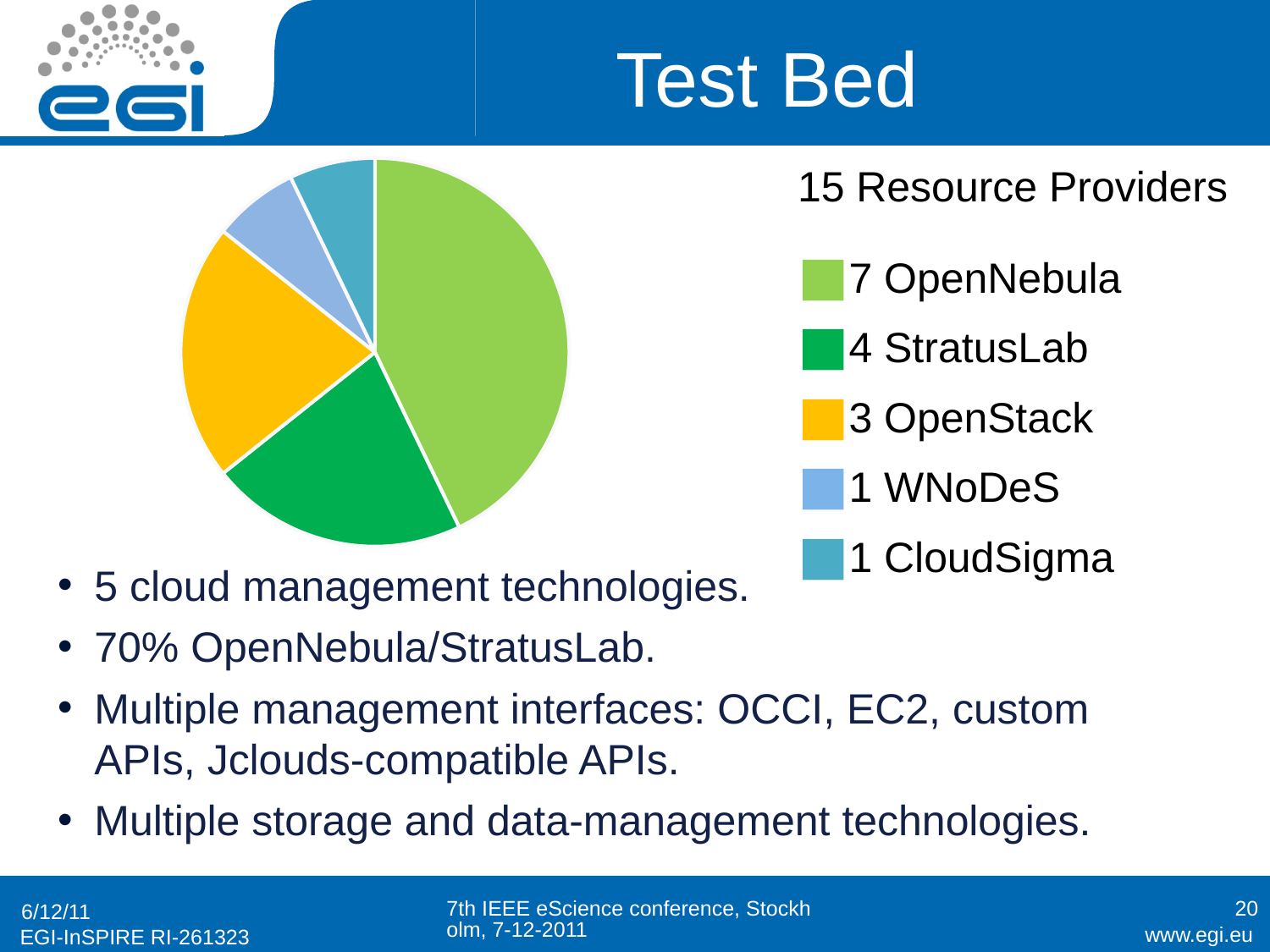

# Test Bed

### Chart

| Category |  |
|---|---|
| OpenNebula | 6.0 |
| StratusLab | 3.0 |
| OpenStack | 3.0 |
| Proprietary implementations | 1.0 |
| WNoDeS | 1.0 |
| ND | 0.0 |
15 Resource Providers
7 OpenNebula
4 StratusLab
3 OpenStack
1 WNoDeS
1 CloudSigma
5 cloud management technologies.
70% OpenNebula/StratusLab.
Multiple management interfaces: OCCI, EC2, custom APIs, Jclouds-compatible APIs.
Multiple storage and data-management technologies.
7th IEEE eScience conference, Stockholm, 7-12-2011
20
6/12/11